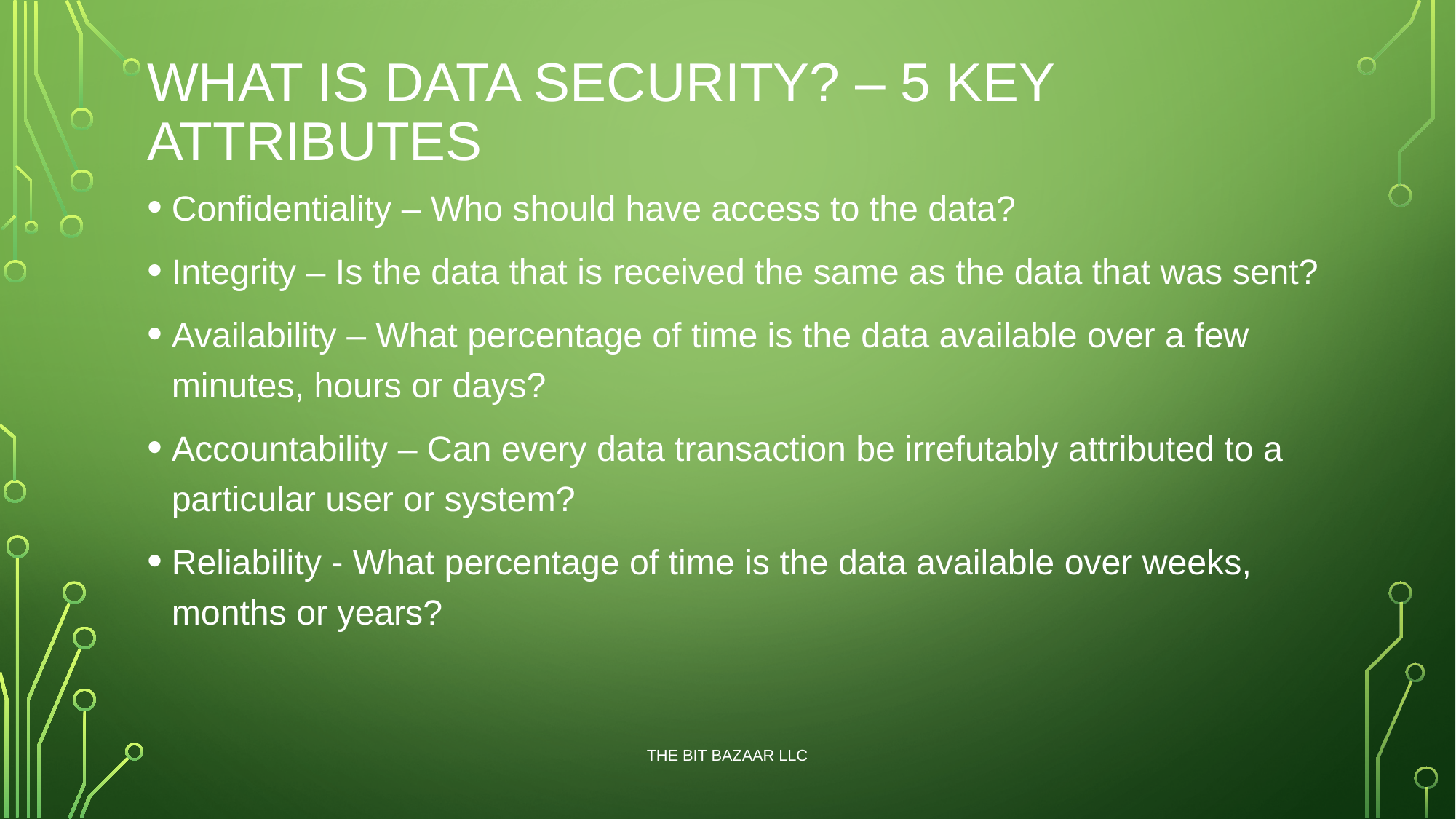

# What is data security? – 5 Key attributes
Confidentiality – Who should have access to the data?
Integrity – Is the data that is received the same as the data that was sent?
Availability – What percentage of time is the data available over a few minutes, hours or days?
Accountability – Can every data transaction be irrefutably attributed to a particular user or system?
Reliability - What percentage of time is the data available over weeks, months or years?
The Bit Bazaar LLC